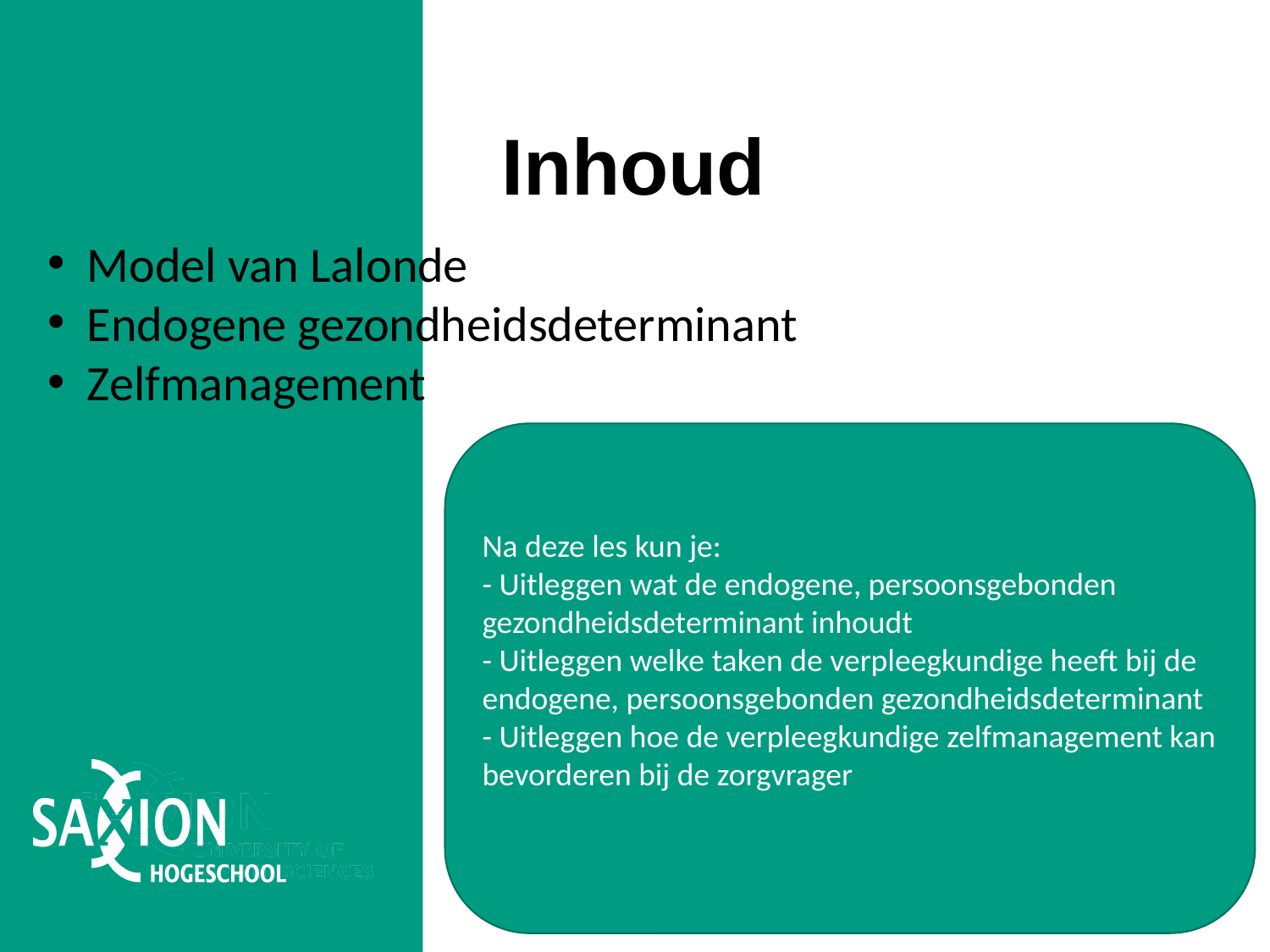

# Inhoud
Model van Lalonde
Endogene gezondheidsdeterminant
Zelfmanagement

Na deze les kun je:
- Uitleggen wat de endogene, persoonsgebonden gezondheidsdeterminant inhoudt
- Uitleggen welke taken de verpleegkundige heeft bij de endogene, persoonsgebonden gezondheidsdeterminant
- Uitleggen hoe de verpleegkundige zelfmanagement kan bevorderen bij de zorgvrager